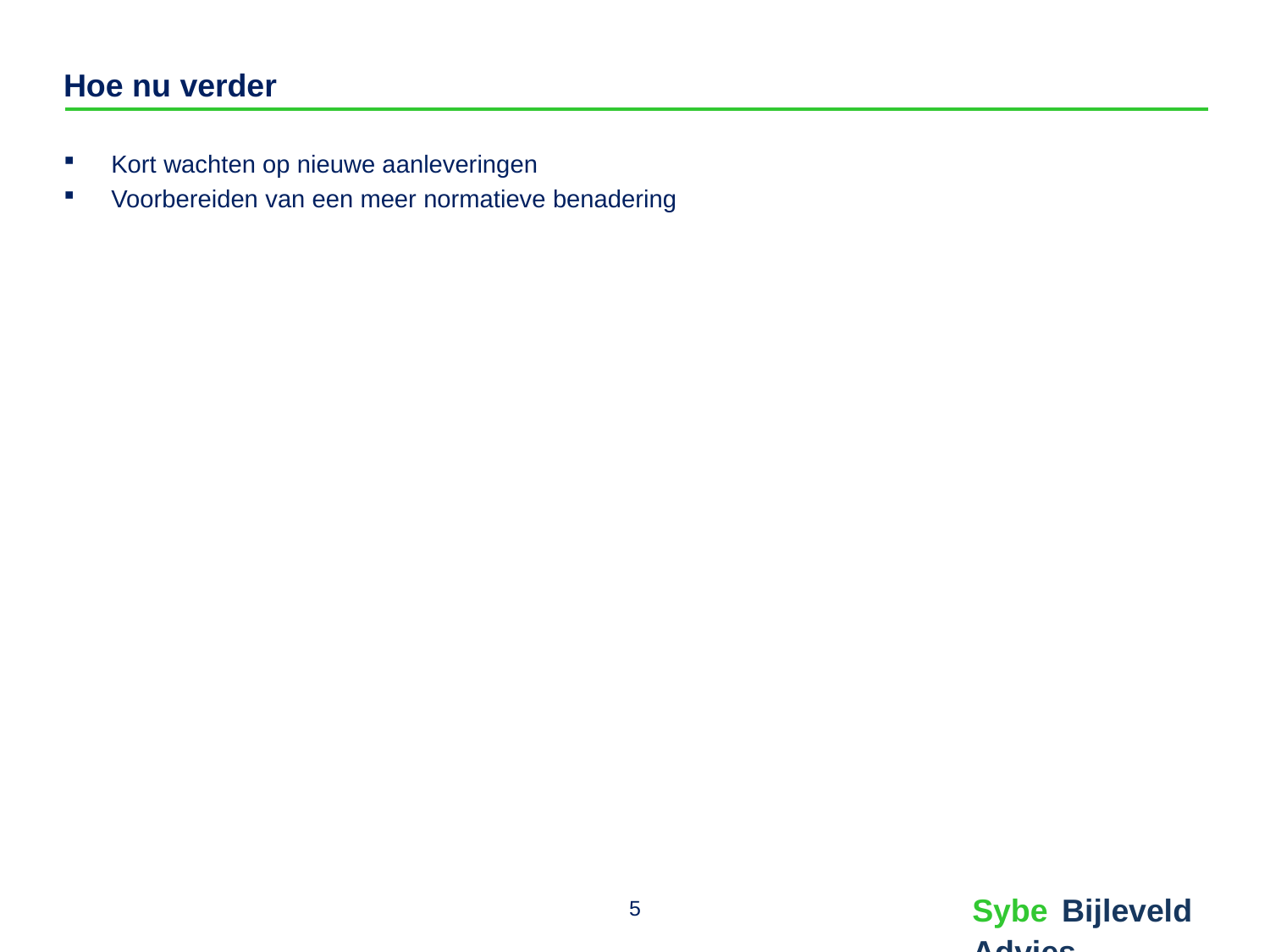

# Hoe nu verder
Kort wachten op nieuwe aanleveringen
Voorbereiden van een meer normatieve benadering

5